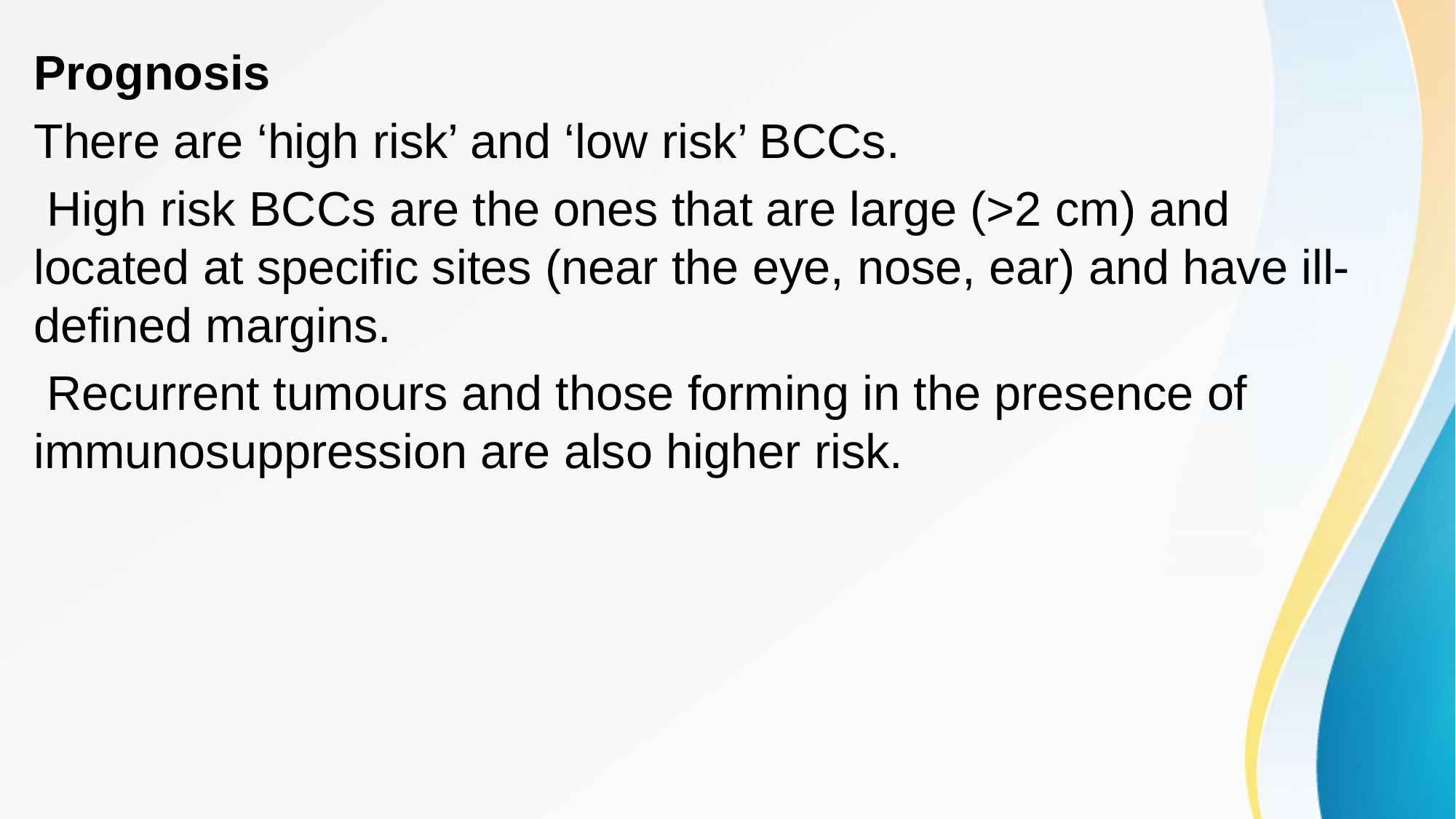

Prognosis
There are ‘high risk’ and ‘low risk’ BCCs.
 High risk BCCs are the ones that are large (>2 cm) and located at specific sites (near the eye, nose, ear) and have ill-defined margins.
 Recurrent tumours and those forming in the presence of immunosuppression are also higher risk.